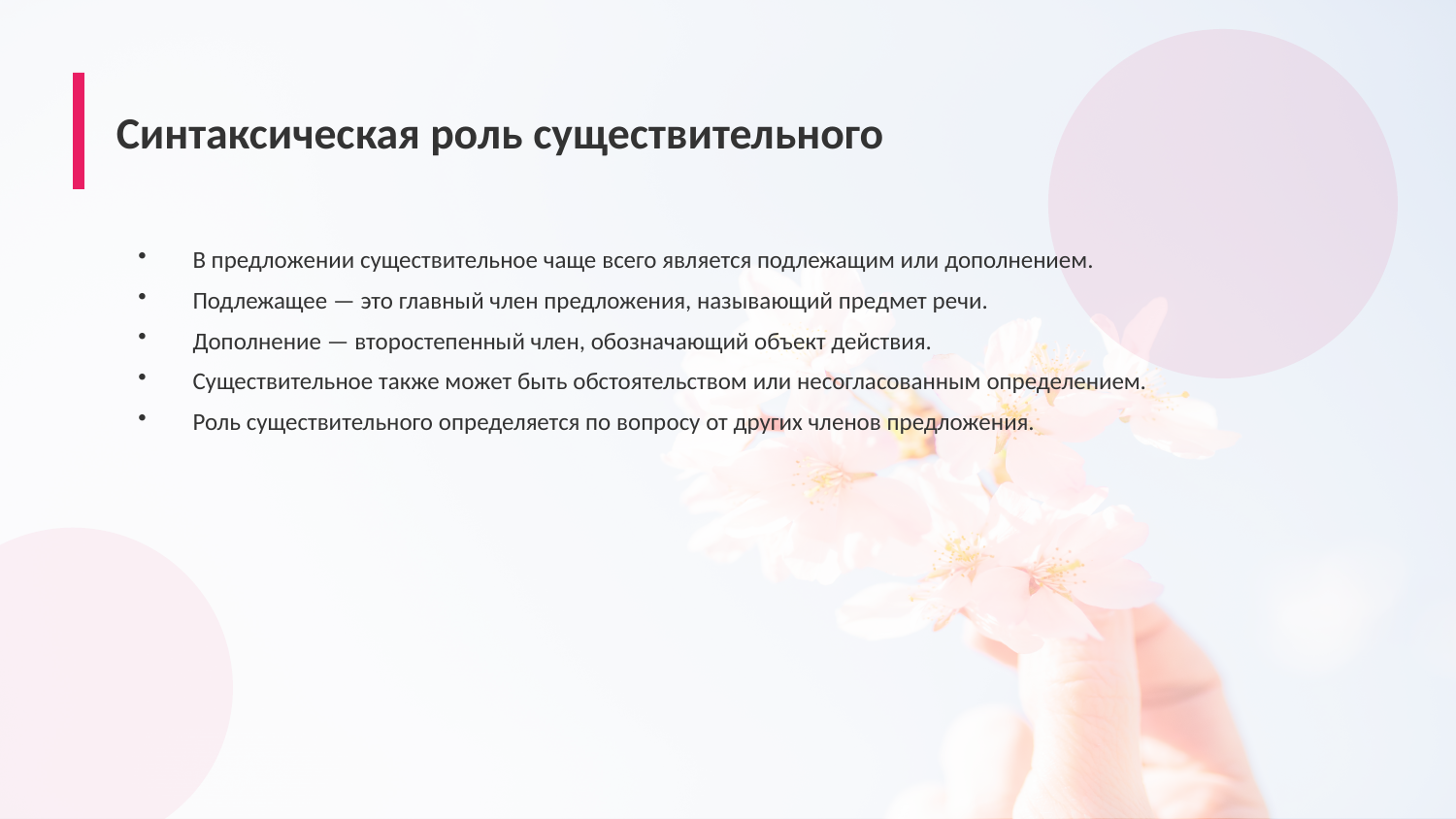

Синтаксическая роль существительного
В предложении существительное чаще всего является подлежащим или дополнением.
Подлежащее — это главный член предложения, называющий предмет речи.
Дополнение — второстепенный член, обозначающий объект действия.
Существительное также может быть обстоятельством или несогласованным определением.
Роль существительного определяется по вопросу от других членов предложения.